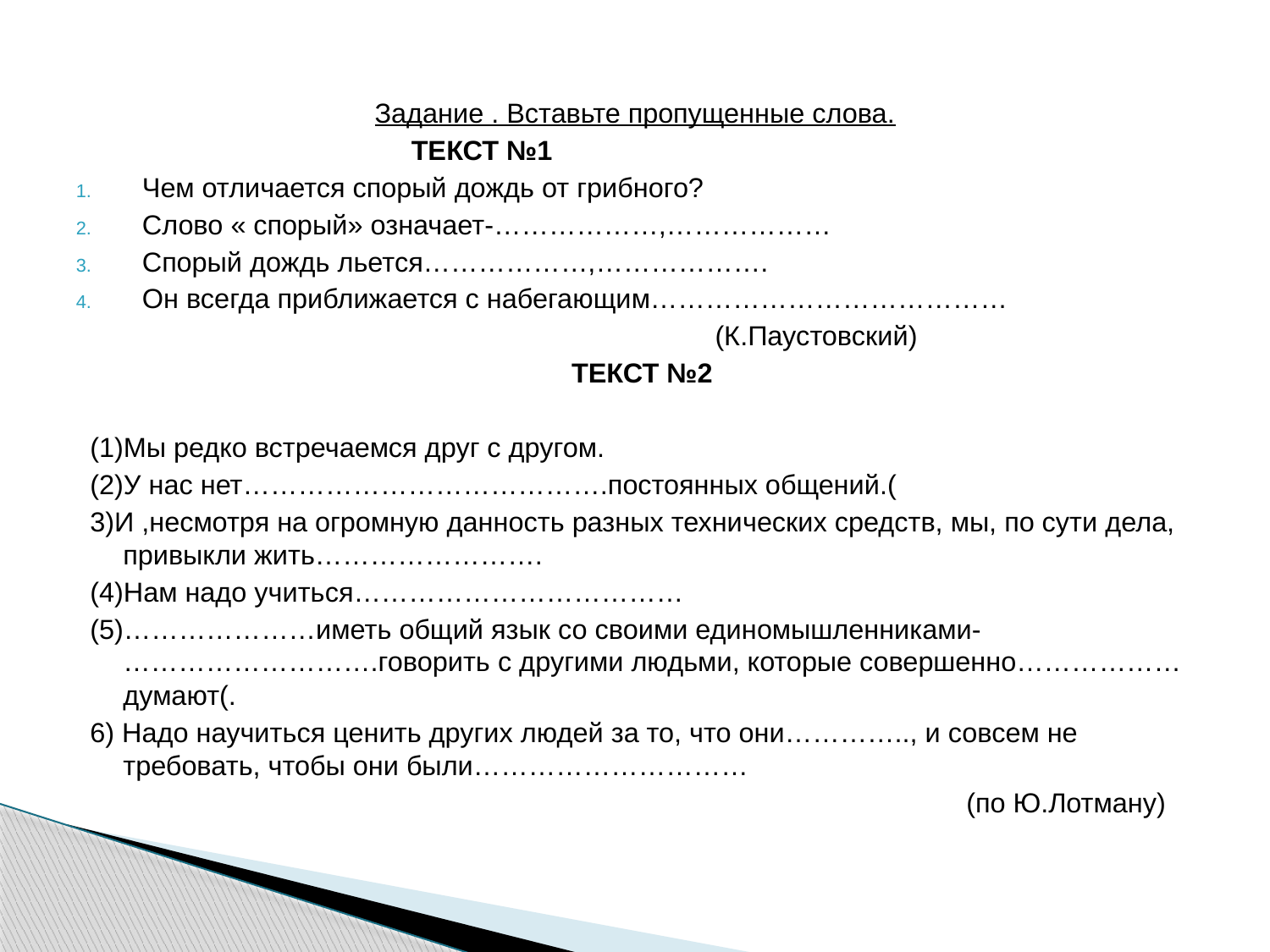

#
Задание . Вставьте пропущенные слова.
                                            ТЕКСТ №1
Чем отличается спорый дождь от грибного?
Слово « спорый» означает-………………,………………
Спорый дождь льется………………,……………….
Он всегда приближается с набегающим…………………………………
                                                                                  (К.Паустовский)
ТЕКСТ №2

(1)Мы редко встречаемся друг с другом.
(2)У нас нет………………………………….постоянных общений.(
3)И ,несмотря на огромную данность разных технических средств, мы, по сути дела, привыкли жить…………………….
(4)Нам надо учиться………………………………
(5)…………………иметь общий язык со своими единомышленниками-……………………….говорить с другими людьми, которые совершенно………………думают(.
6) Надо научиться ценить других людей за то, что они………….., и совсем не требовать, чтобы они были…………………………
                                                                                                                   (по Ю.Лотману)